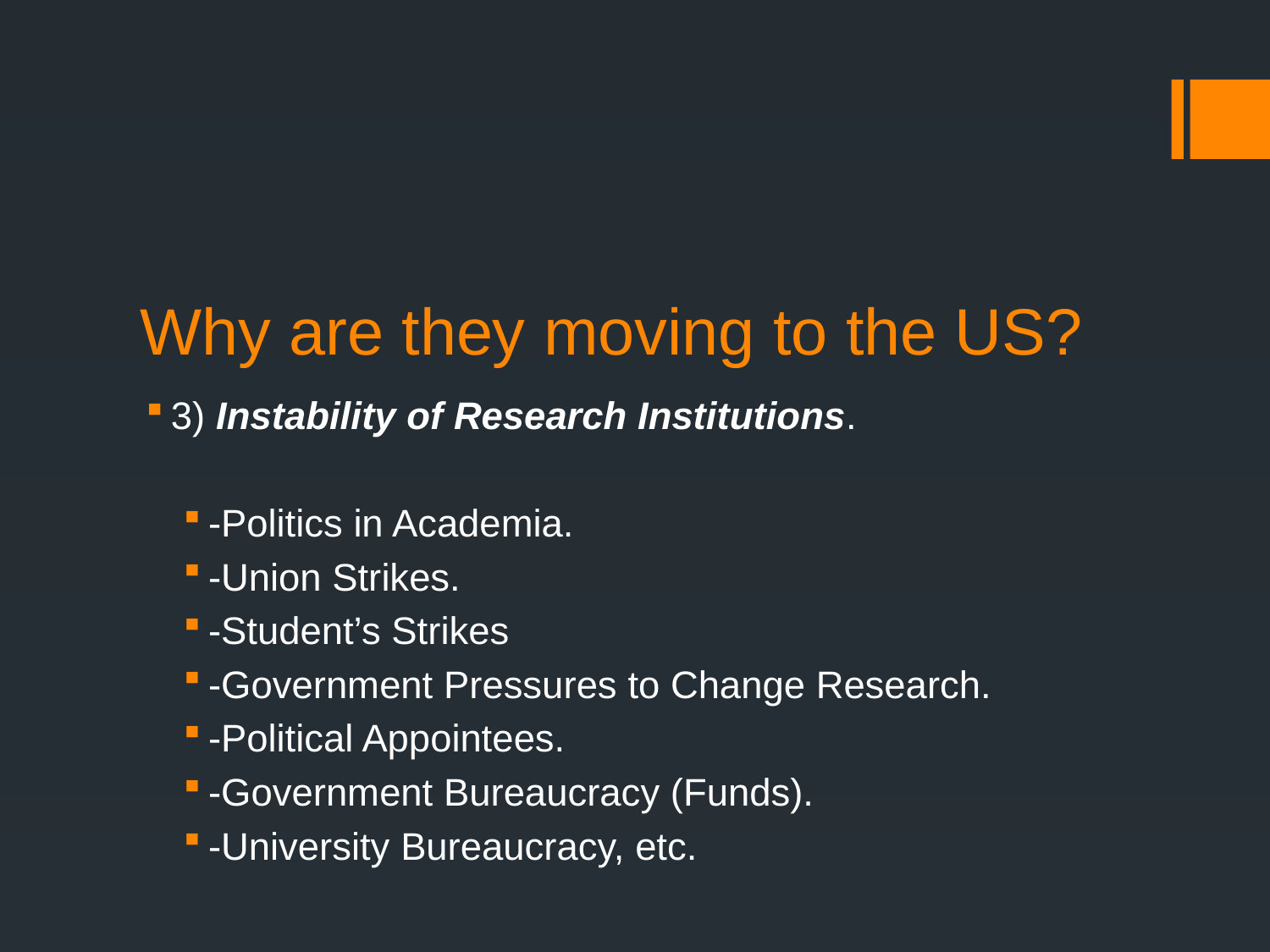

# Why are they moving to the US?
3) Instability of Research Institutions.

-Politics in Academia.
-Union Strikes.
-Student’s Strikes
-Government Pressures to Change Research.
-Political Appointees.
-Government Bureaucracy (Funds).
-University Bureaucracy, etc.